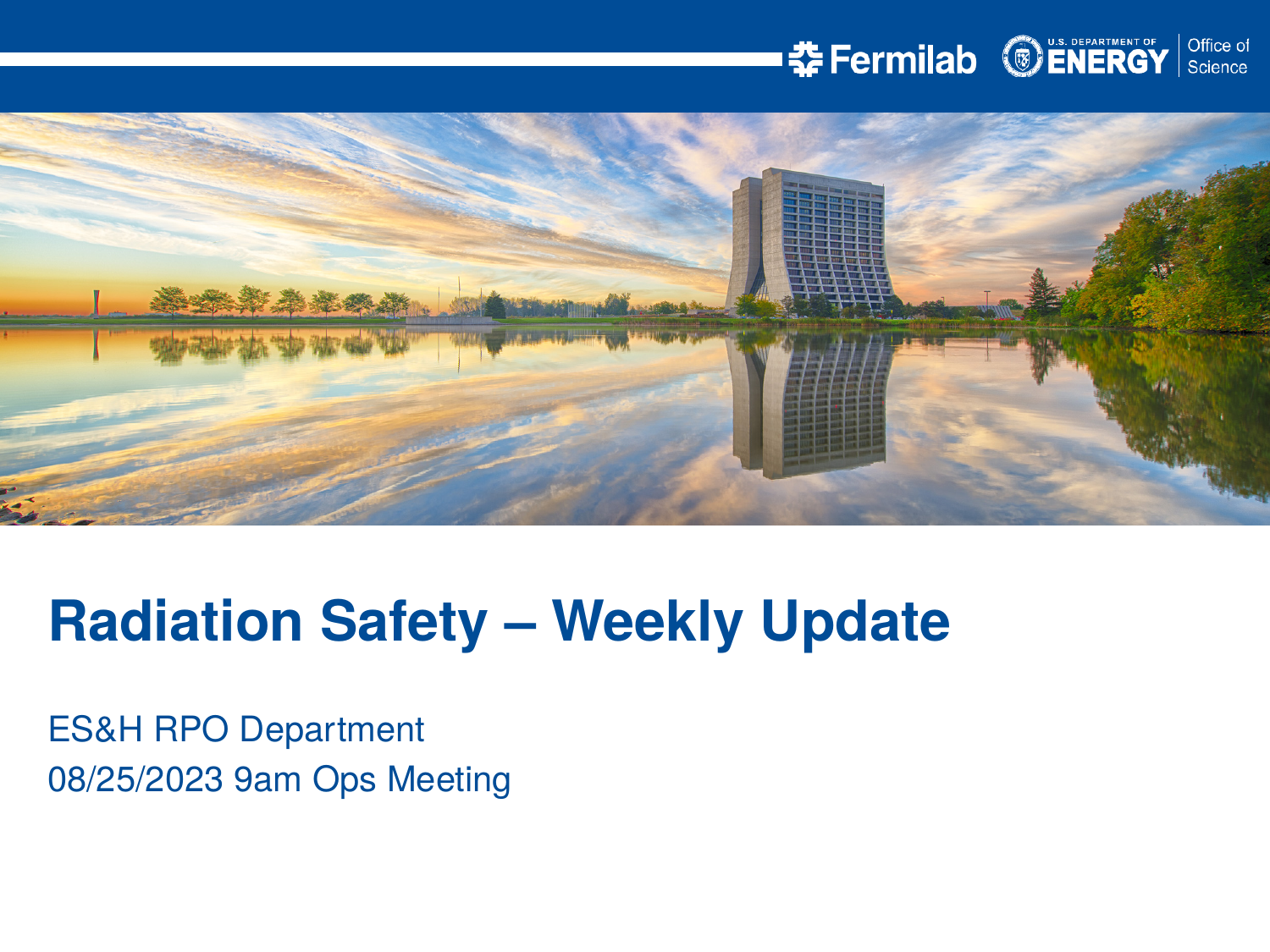

Radiation Safety – Weekly Update
ES&H RPO Department
08/25/2023 9am Ops Meeting